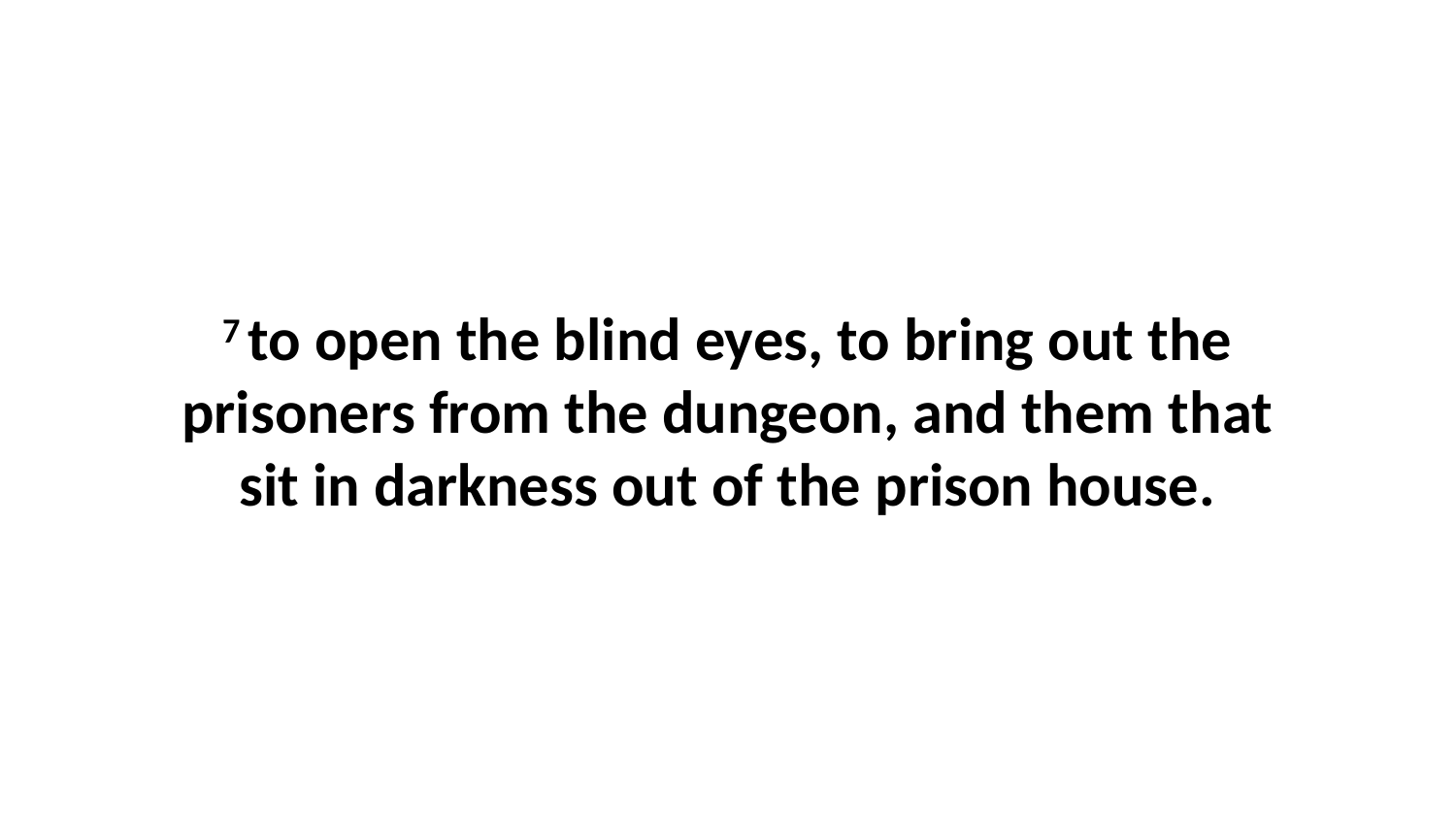

7 to open the blind eyes, to bring out the prisoners from the dungeon, and them that sit in darkness out of the prison house.